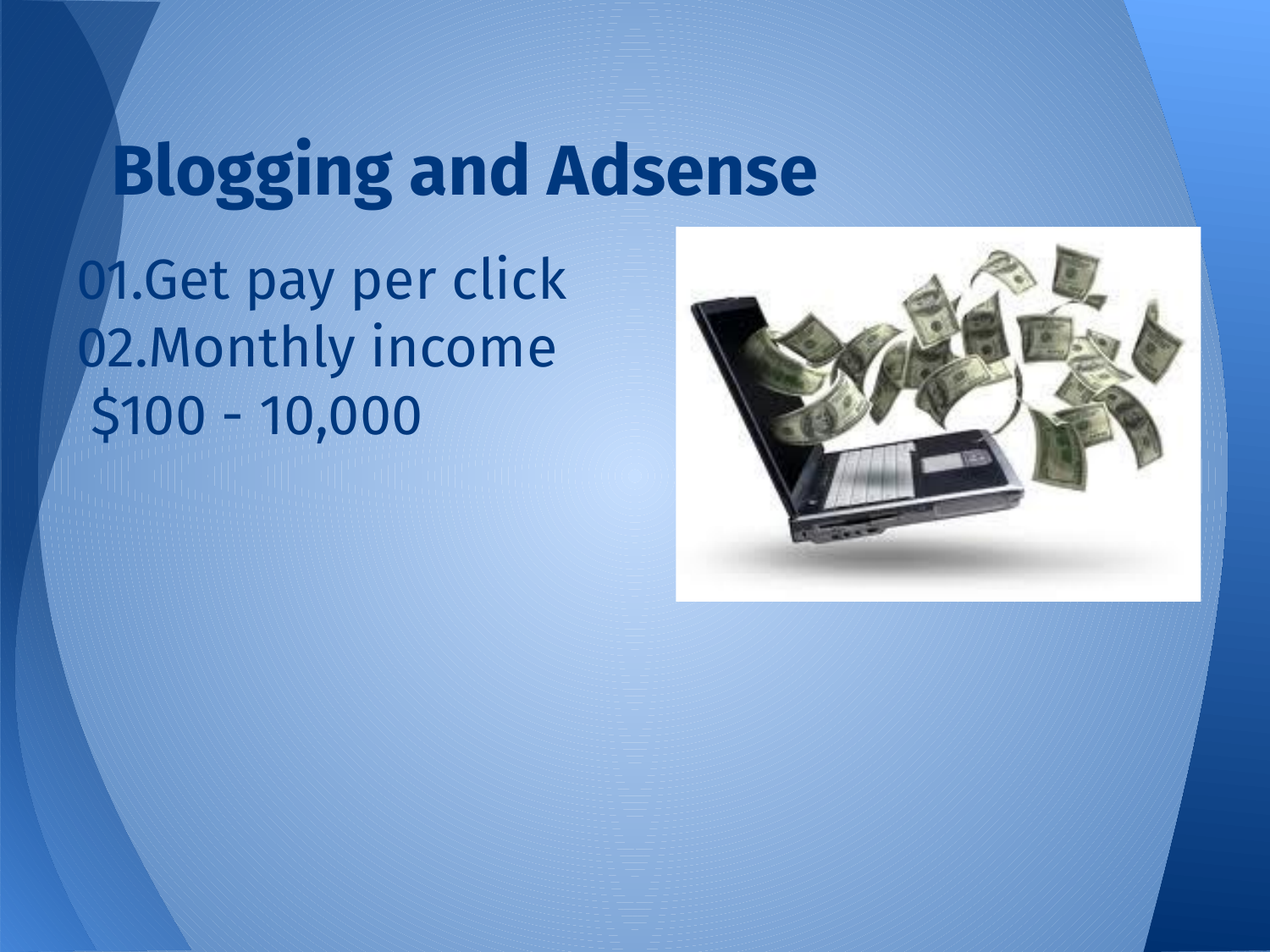

# Blogging and Adsense

01.Get pay per click
02.Monthly income
 $100 - 10,000